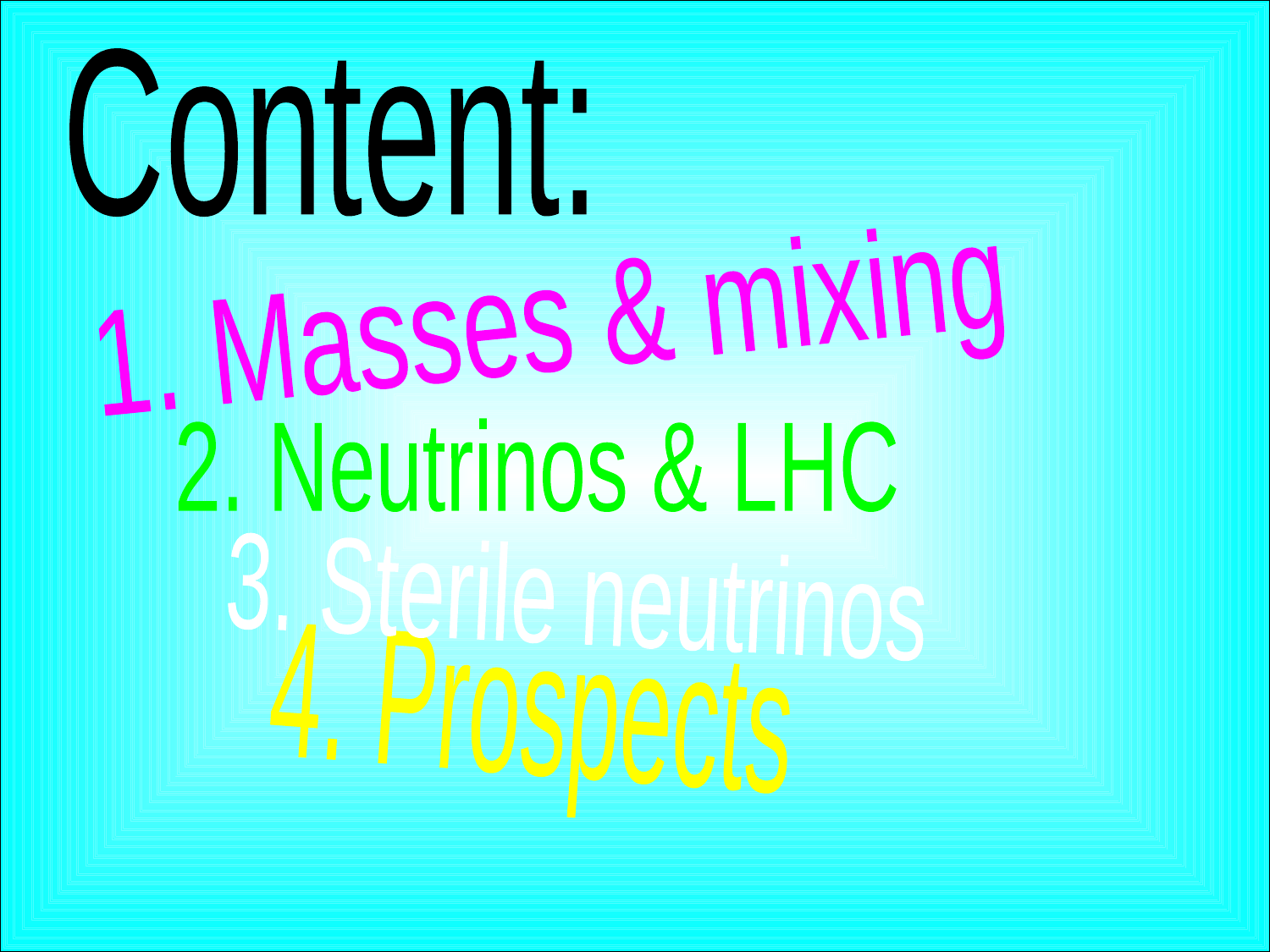

Content:

1. Masses & mixing
2. Neutrinos & LHC
3. Sterile neutrinos
4. Prospects